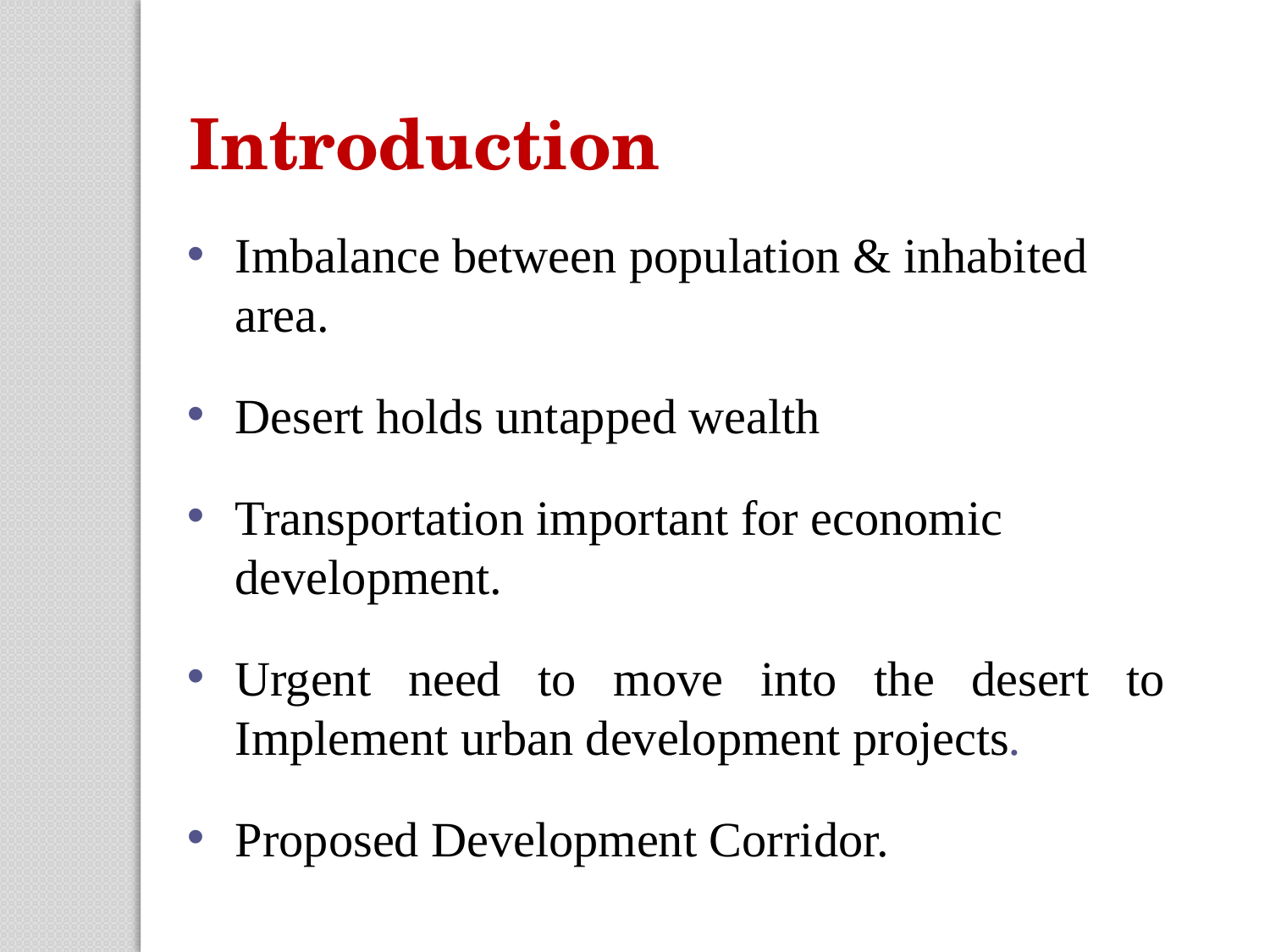

Introduction
Imbalance between population & inhabited area.
Desert holds untapped wealth
Transportation important for economic development.
Urgent need to move into the desert to Implement urban development projects.
Proposed Development Corridor.